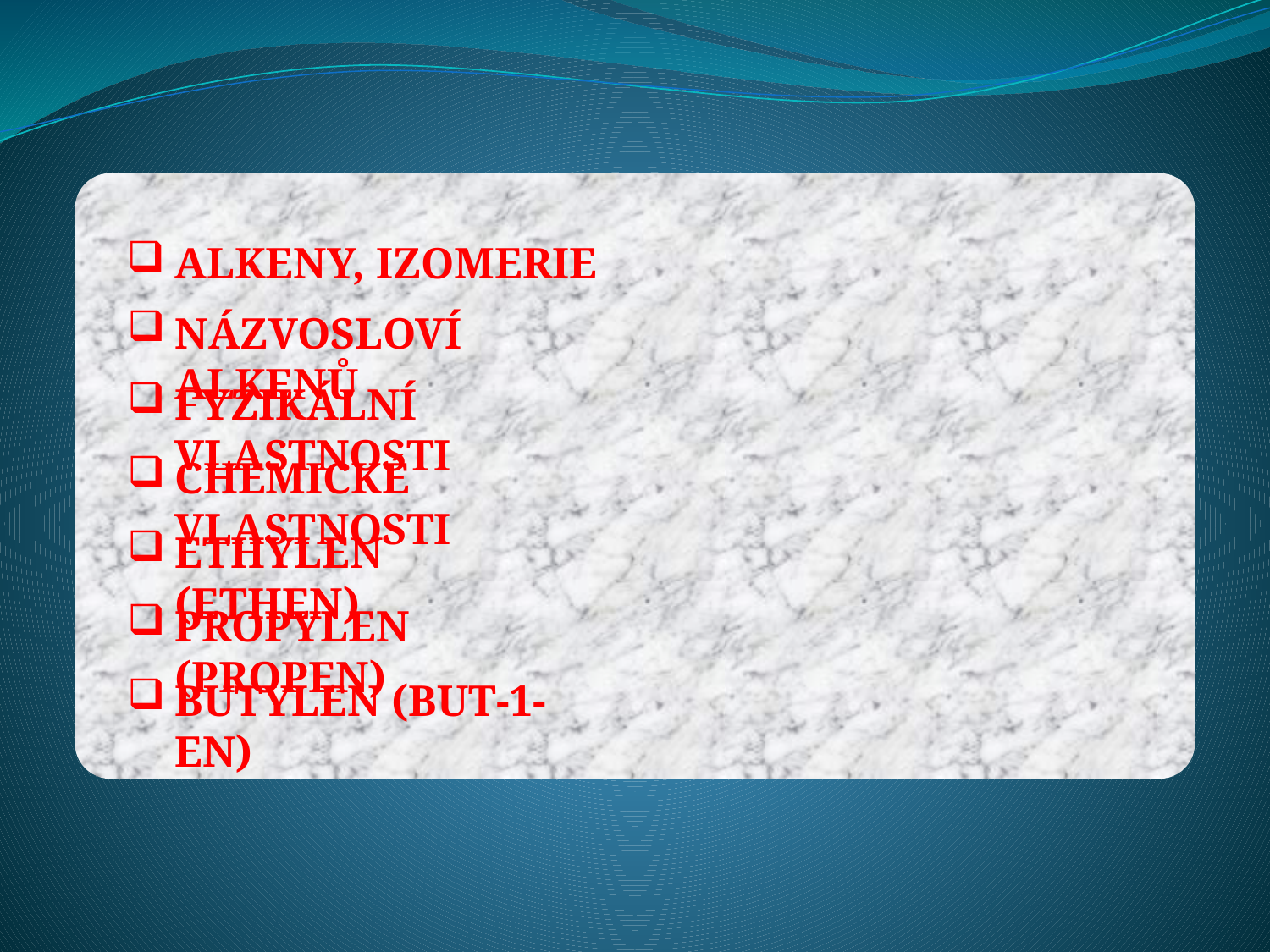

ALKENY, IZOMERIE
NÁZVOSLOVÍ ALKENŮ
FYZIKÁLNÍ VLASTNOSTI
CHEMICKÉ VLASTNOSTI
ETHYLEN (ETHEN)
PROPYLEN (PROPEN)
BUTYLEN (BUT-1-EN)